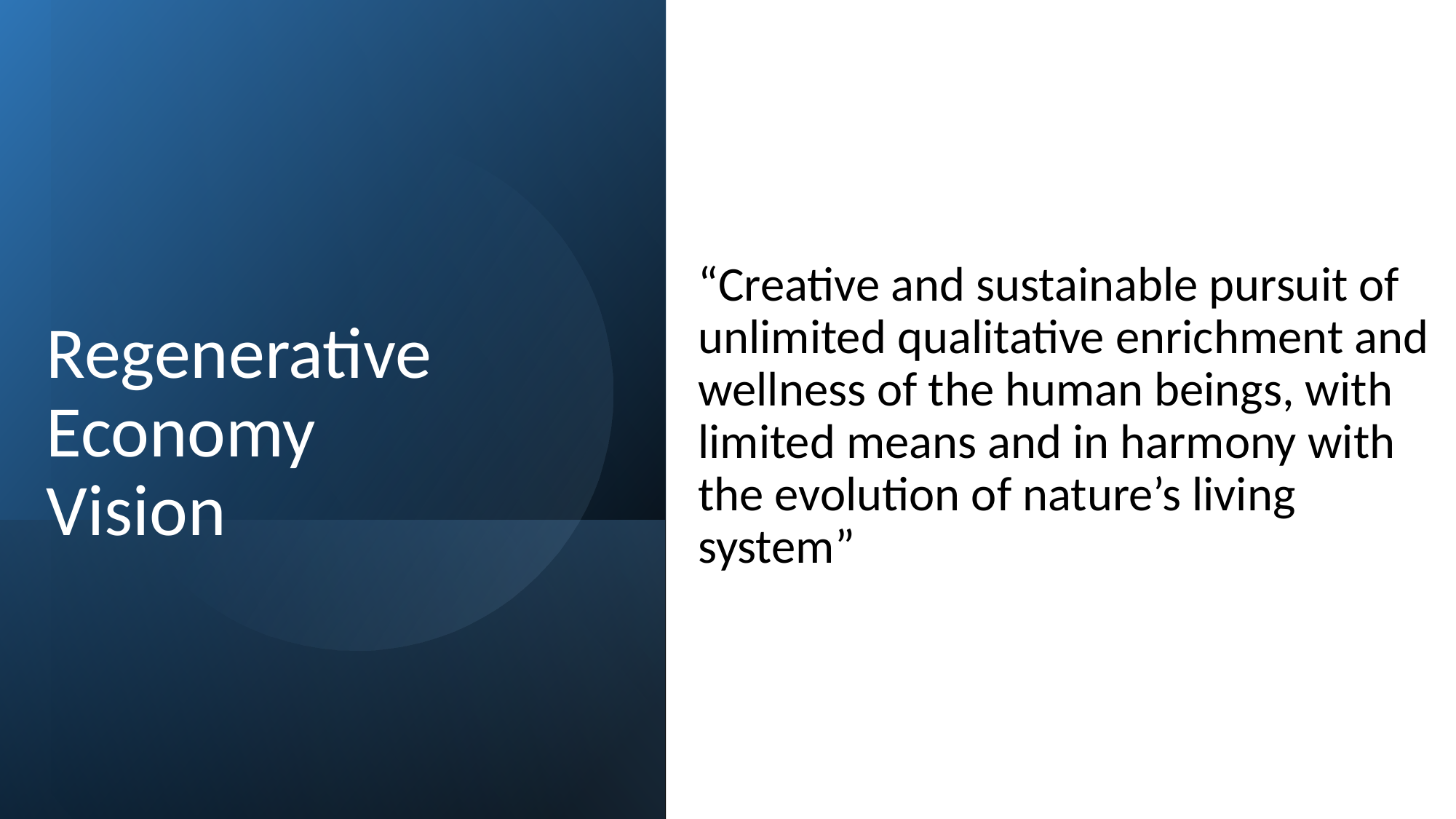

“Creative and sustainable pursuit of unlimited qualitative enrichment and wellness of the human beings, with limited means and in harmony with the evolution of nature’s living system”

# Regenerative Economy Vision